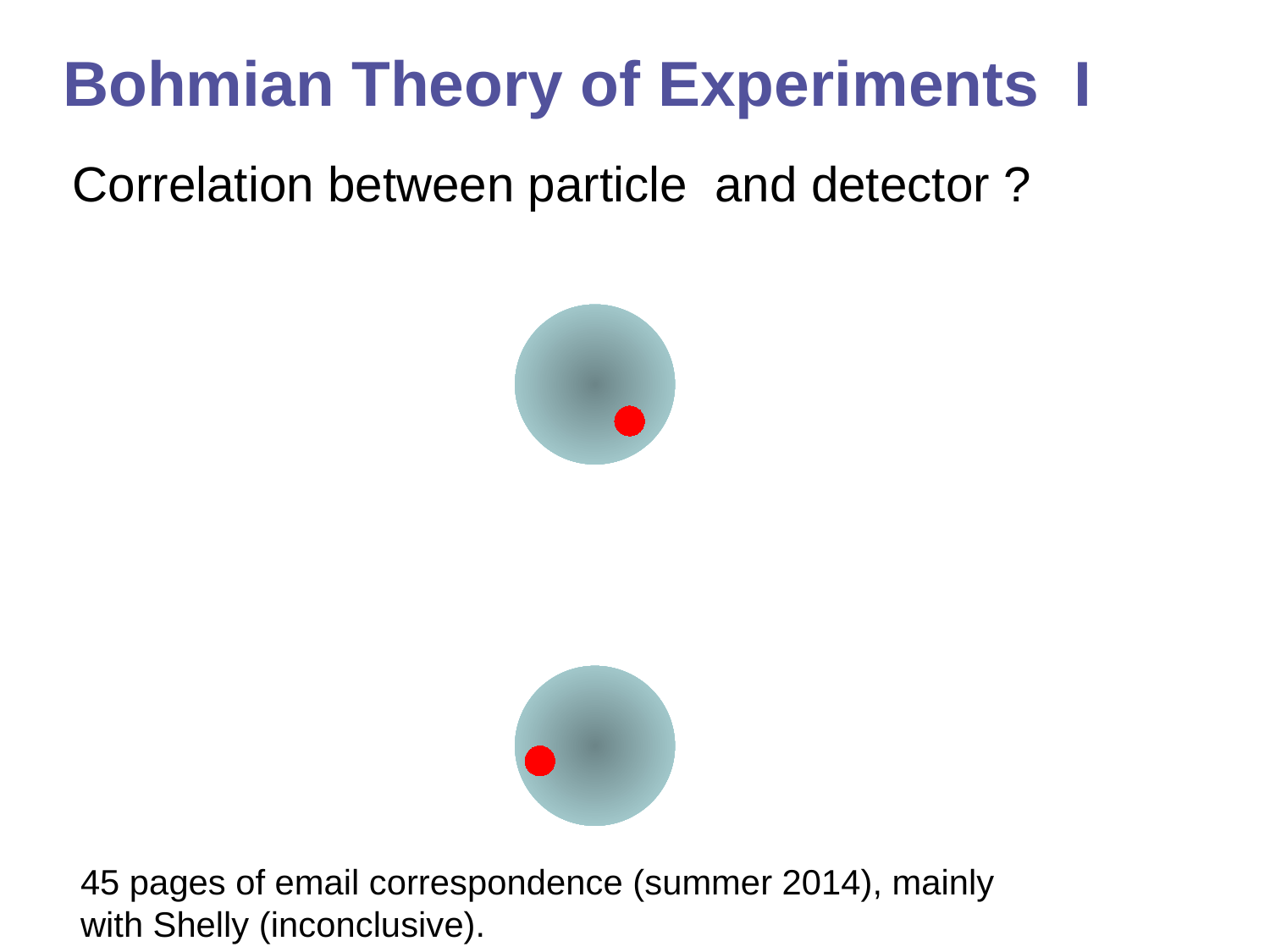

Bohmian Theory of Experiments  I
Correlation between particle  and detector ?

45 pages of email correspondence (summer 2014), mainly
with Shelly (inconclusive).